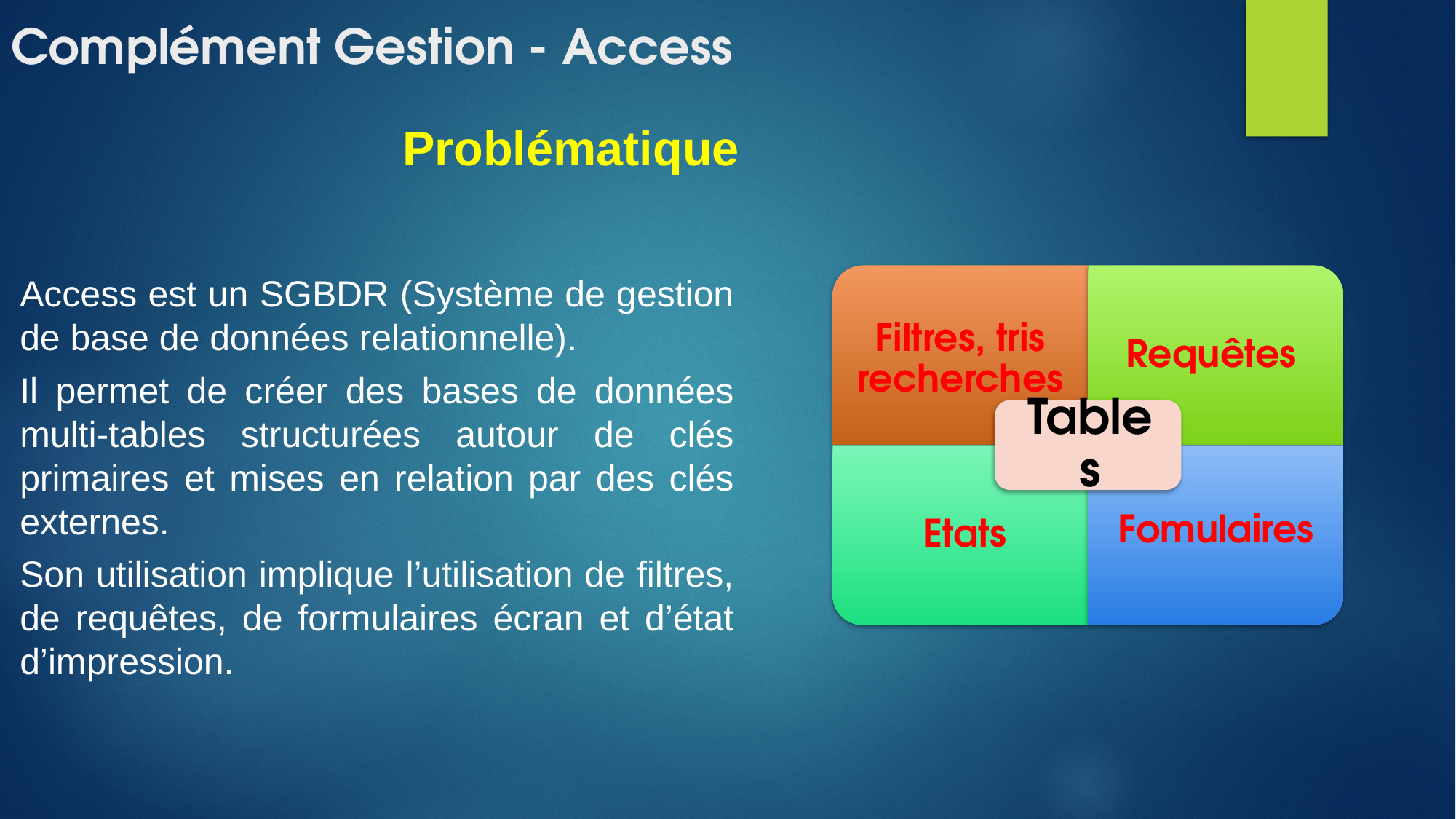

# Complément Gestion - Access
Problématique
Access est un SGBDR (Système de gestion de base de données relationnelle).
Il permet de créer des bases de données multi-tables structurées autour de clés primaires et mises en relation par des clés externes.
Son utilisation implique l’utilisation de filtres, de requêtes, de formulaires écran et d’état d’impression.
Filtres, tris recherches
Requêtes
Etats
Fomulaires
Tables